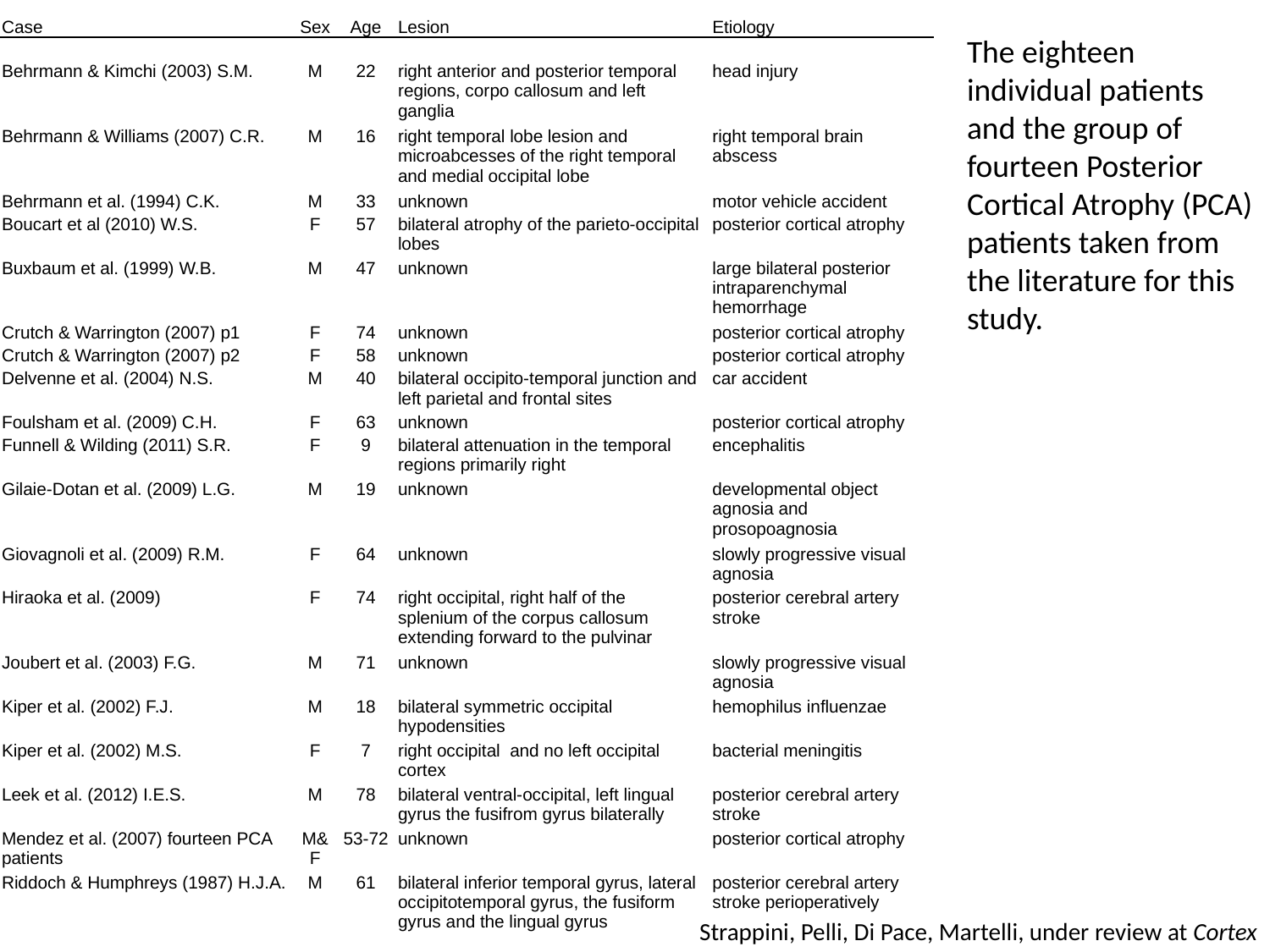

| Case | Sex | Age | Lesion |  | Etiology |
| --- | --- | --- | --- | --- | --- |
|  |  |  |  |  |  |
| Behrmann & Kimchi (2003) S.M. | M | 22 | right anterior and posterior temporal regions, corpo callosum and left ganglia |  | head injury |
| Behrmann & Williams (2007) C.R. | M | 16 | right temporal lobe lesion and microabcesses of the right temporal and medial occipital lobe |  | right temporal brain abscess |
| Behrmann et al. (1994) C.K. | M | 33 | unknown |  | motor vehicle accident |
| Boucart et al (2010) W.S. | F | 57 | bilateral atrophy of the parieto-occipital lobes |  | posterior cortical atrophy |
| Buxbaum et al. (1999) W.B. | M | 47 | unknown |  | large bilateral posterior intraparenchymal hemorrhage |
| Crutch & Warrington (2007) p1 | F | 74 | unknown |  | posterior cortical atrophy |
| Crutch & Warrington (2007) p2 | F | 58 | unknown |  | posterior cortical atrophy |
| Delvenne et al. (2004) N.S. | M | 40 | bilateral occipito-temporal junction and left parietal and frontal sites |  | car accident |
| Foulsham et al. (2009) C.H. | F | 63 | unknown |  | posterior cortical atrophy |
| Funnell & Wilding (2011) S.R. | F | 9 | bilateral attenuation in the temporal regions primarily right |  | encephalitis |
| Gilaie-Dotan et al. (2009) L.G. | M | 19 | unknown |  | developmental object agnosia and prosopoagnosia |
| Giovagnoli et al. (2009) R.M. | F | 64 | unknown |  | slowly progressive visual agnosia |
| Hiraoka et al. (2009) | F | 74 | right occipital, right half of the splenium of the corpus callosum extending forward to the pulvinar |  | posterior cerebral artery stroke |
| Joubert et al. (2003) F.G. | M | 71 | unknown |  | slowly progressive visual agnosia |
| Kiper et al. (2002) F.J. | M | 18 | bilateral symmetric occipital hypodensities |  | hemophilus influenzae |
| Kiper et al. (2002) M.S. | F | 7 | right occipital and no left occipital cortex |  | bacterial meningitis |
| Leek et al. (2012) I.E.S. | M | 78 | bilateral ventral-occipital, left lingual gyrus the fusifrom gyrus bilaterally |  | posterior cerebral artery stroke |
| Mendez et al. (2007) fourteen PCA patients | M&F | 53-72 | unknown |  | posterior cortical atrophy |
| Riddoch & Humphreys (1987) H.J.A. | M | 61 | bilateral inferior temporal gyrus, lateral occipitotemporal gyrus, the fusiform gyrus and the lingual gyrus |  | posterior cerebral artery stroke perioperatively |
The eighteen individual patients and the group of fourteen Posterior Cortical Atrophy (PCA) patients taken from the literature for this study.
Strappini, Pelli, Di Pace, Martelli, under review at Cortex